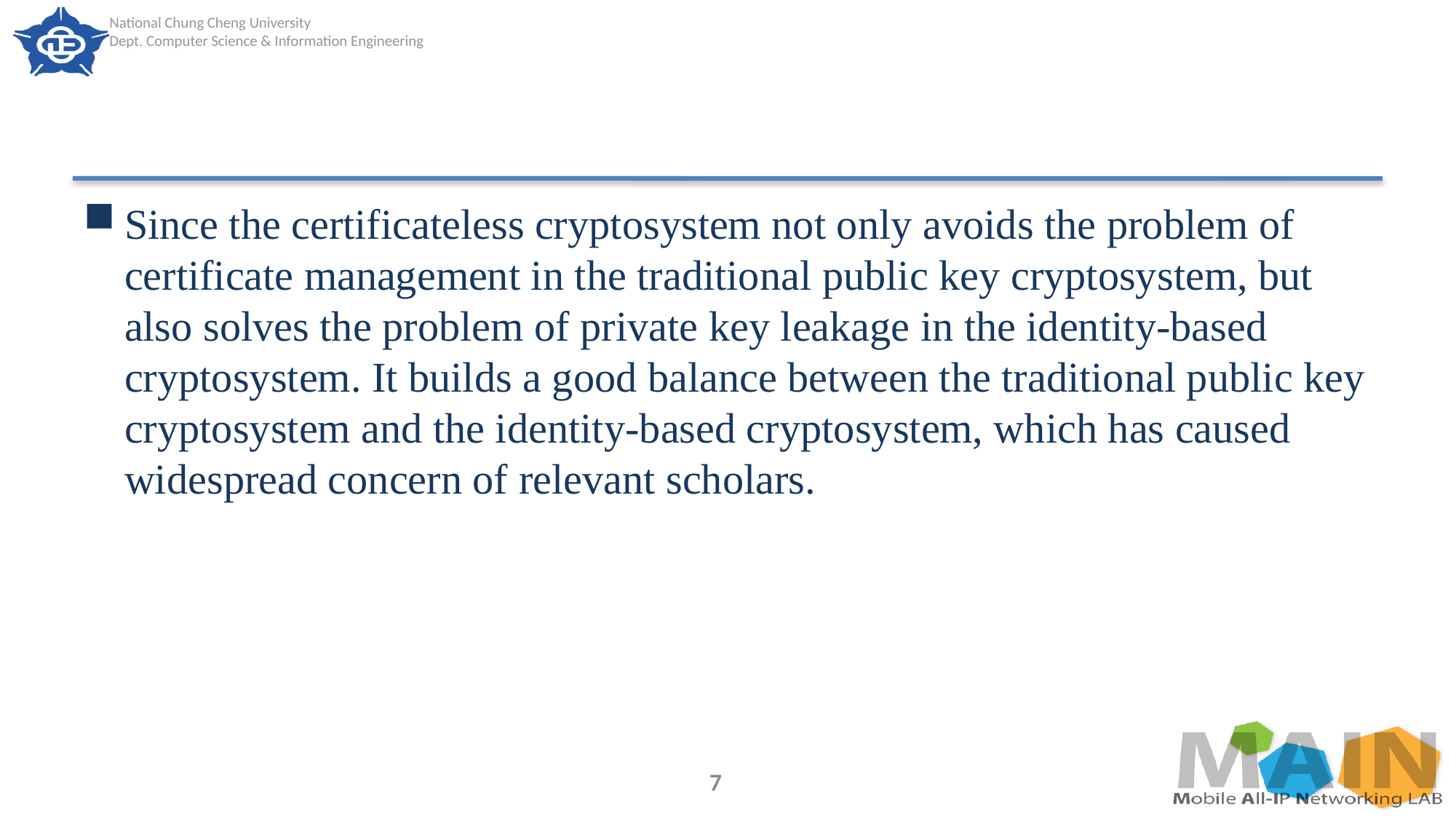

#
Since the certificateless cryptosystem not only avoids the problem of certificate management in the traditional public key cryptosystem, but also solves the problem of private key leakage in the identity-based cryptosystem. It builds a good balance between the traditional public key cryptosystem and the identity-based cryptosystem, which has caused widespread concern of relevant scholars.

7